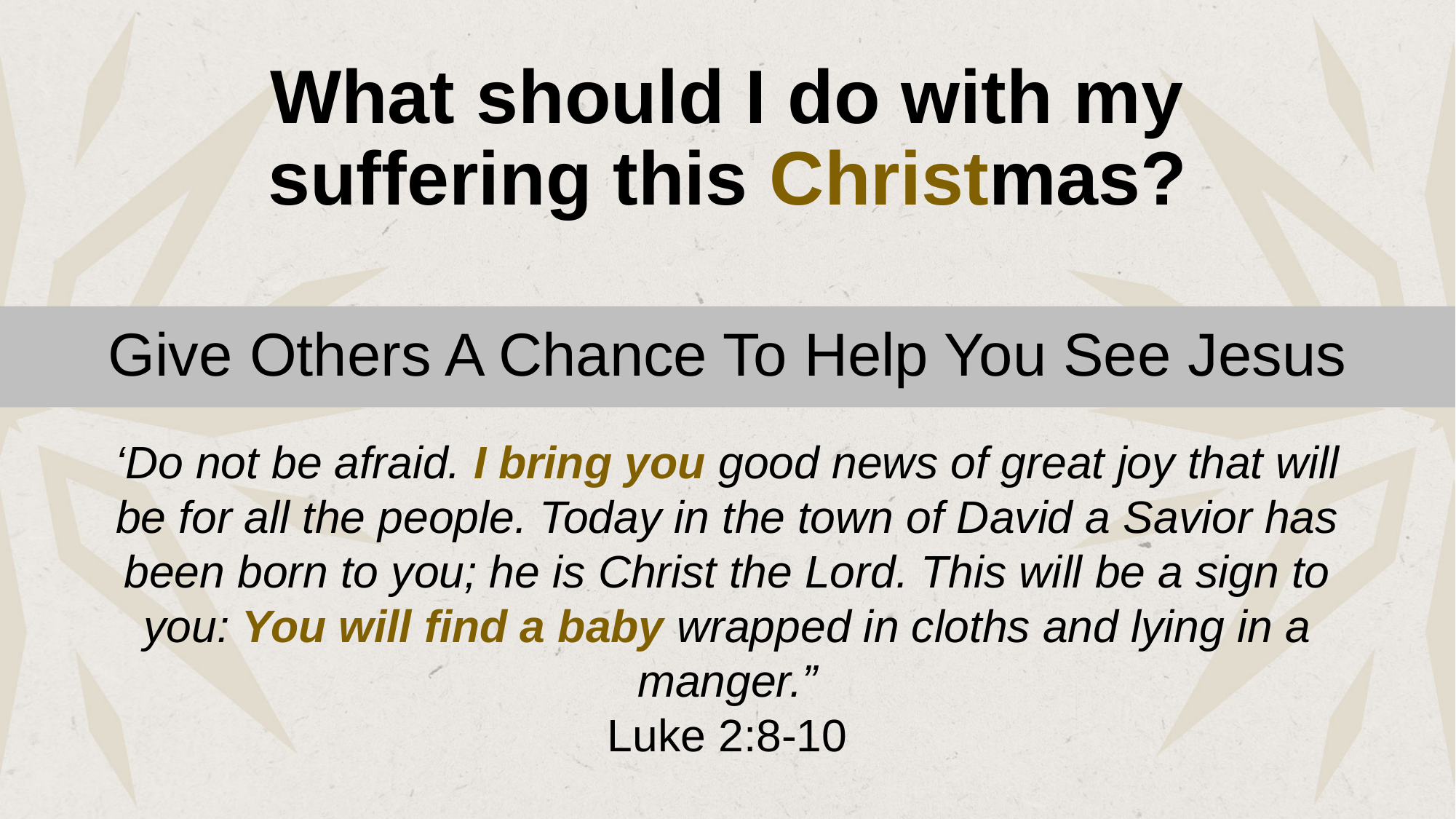

# What should I do with my suffering this Christmas?
Give Others A Chance To Help You See Jesus
‘Do not be afraid. I bring you good news of great joy that will be for all the people. Today in the town of David a Savior has been born to you; he is Christ the Lord. This will be a sign to you: You will find a baby wrapped in cloths and lying in a manger.”
Luke 2:8-10